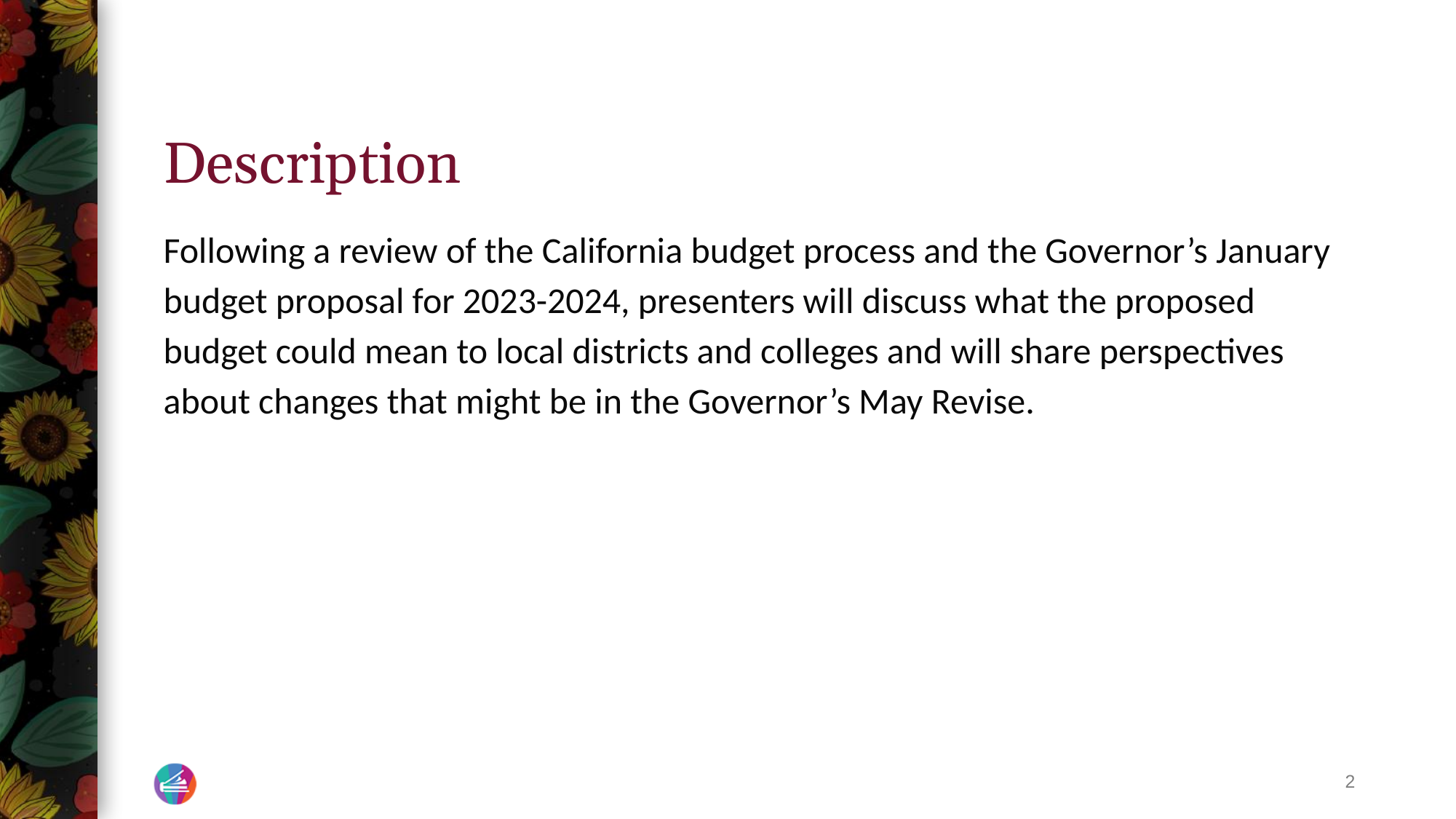

# Description
Following a review of the California budget process and the Governor’s January budget proposal for 2023-2024, presenters will discuss what the proposed budget could mean to local districts and colleges and will share perspectives about changes that might be in the Governor’s May Revise.

2